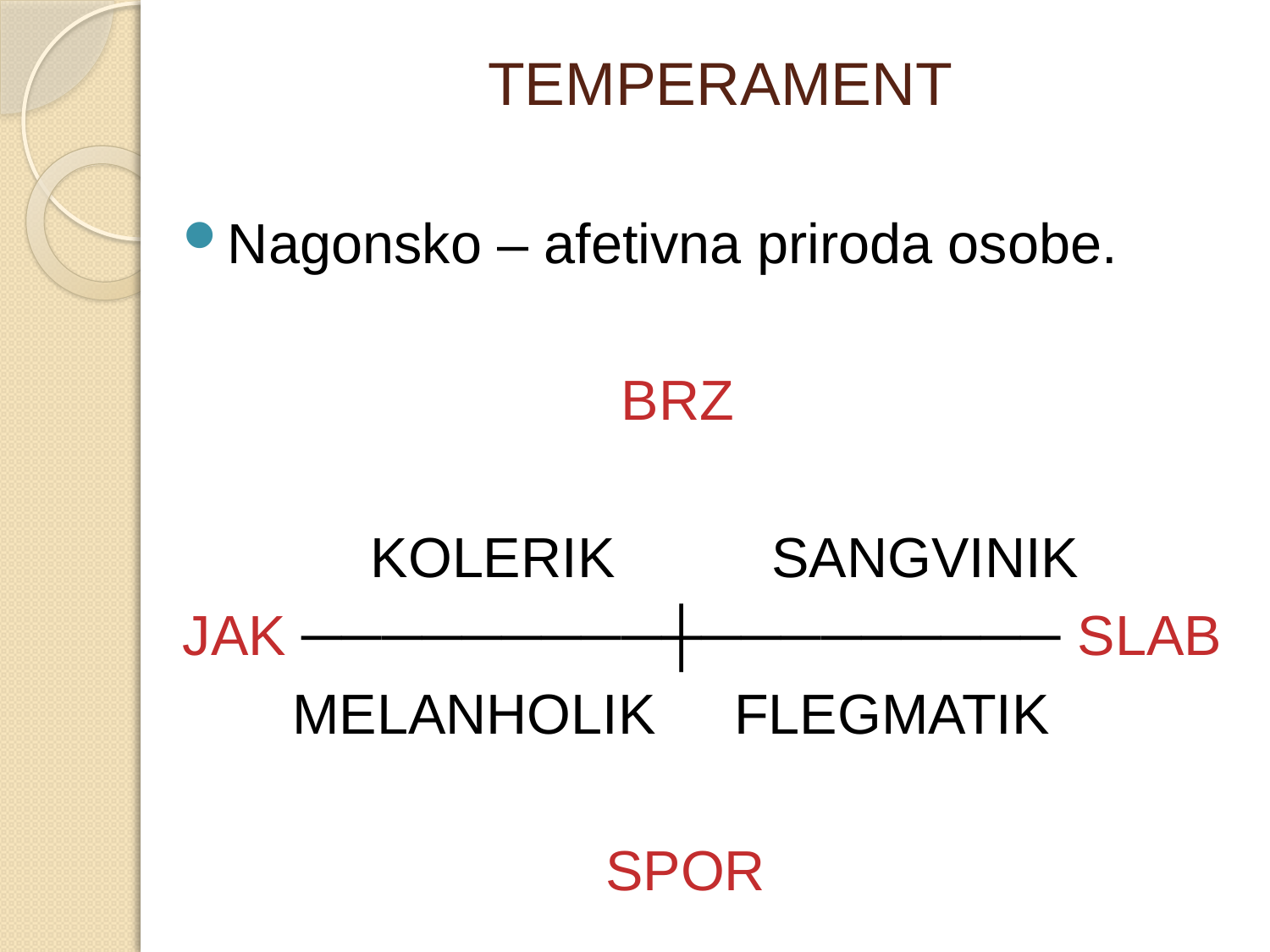

# TEMPERAMENT
Nagonsko – afetivna priroda osobe.

                            BRZ

            KOLERIK          SANGVINIK
JAK ─────────┼───────── SLAB
       MELANHOLIK     FLEGMATIK

                           SPOR